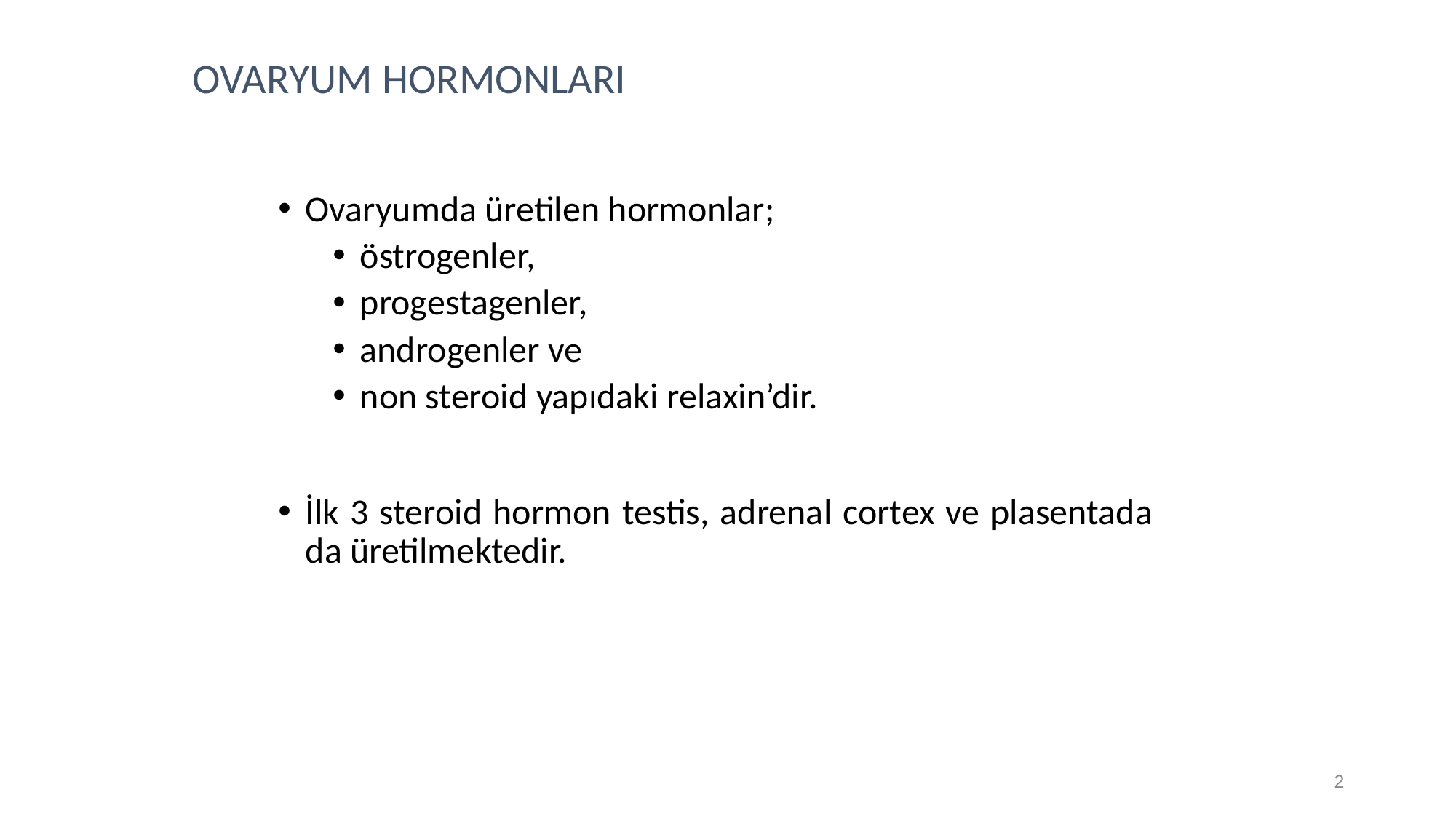

OVARYUM HORMONLARI

Ovaryumda üretilen hormonlar;
östrogenler,
progestagenler,
androgenler ve
non steroid yapıdaki relaxin’dir.

İlk 3 steroid hormon testis, adrenal cortex ve plasentada da üretilmektedir.

2